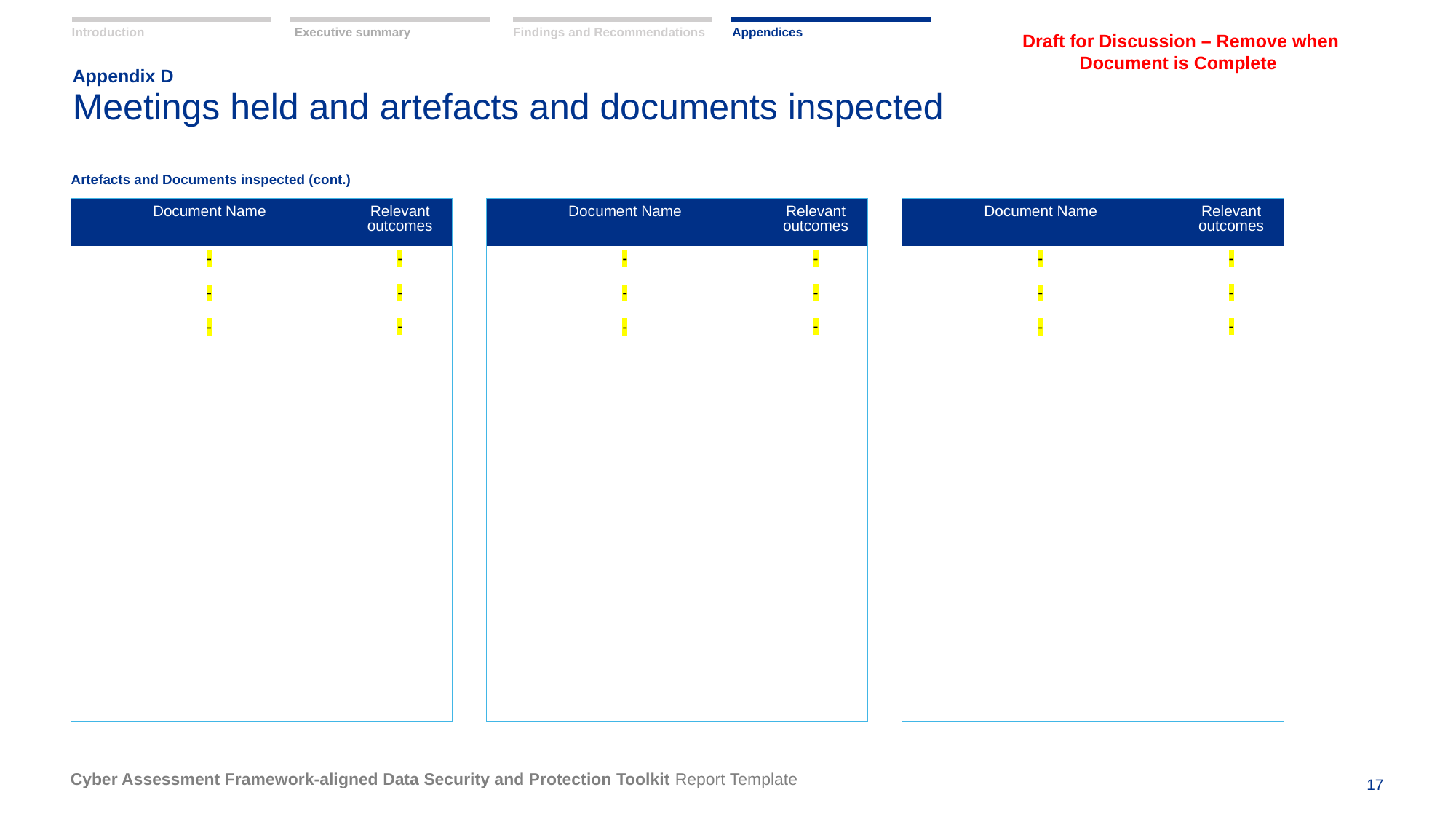

Draft for Discussion – Remove when Document is Complete
Findings and Recommendations
Appendices
Introduction
Executive summary
Appendix D
# Meetings held and artefacts and documents inspected
Artefacts and Documents inspected (cont.)

| Document Name | Relevant outcomes |
| --- | --- |
| - | - |
| - | - |
| - | - |
|  |  |
|  |  |
|  |  |
|  |  |
|  |  |
|  |  |
|  |  |
|  |  |
|  |  |
|  |  |
|  |  |
| Document Name | Relevant outcomes |
| --- | --- |
| - | - |
| - | - |
| - | - |
|  |  |
|  |  |
|  |  |
|  |  |
|  |  |
|  |  |
|  |  |
|  |  |
|  |  |
|  |  |
|  |  |
| Document Name | Relevant outcomes |
| --- | --- |
| - | - |
| - | - |
| - | - |
|  |  |
|  |  |
|  |  |
|  |  |
|  |  |
|  |  |
|  |  |
|  |  |
|  |  |
|  |  |
|  |  |